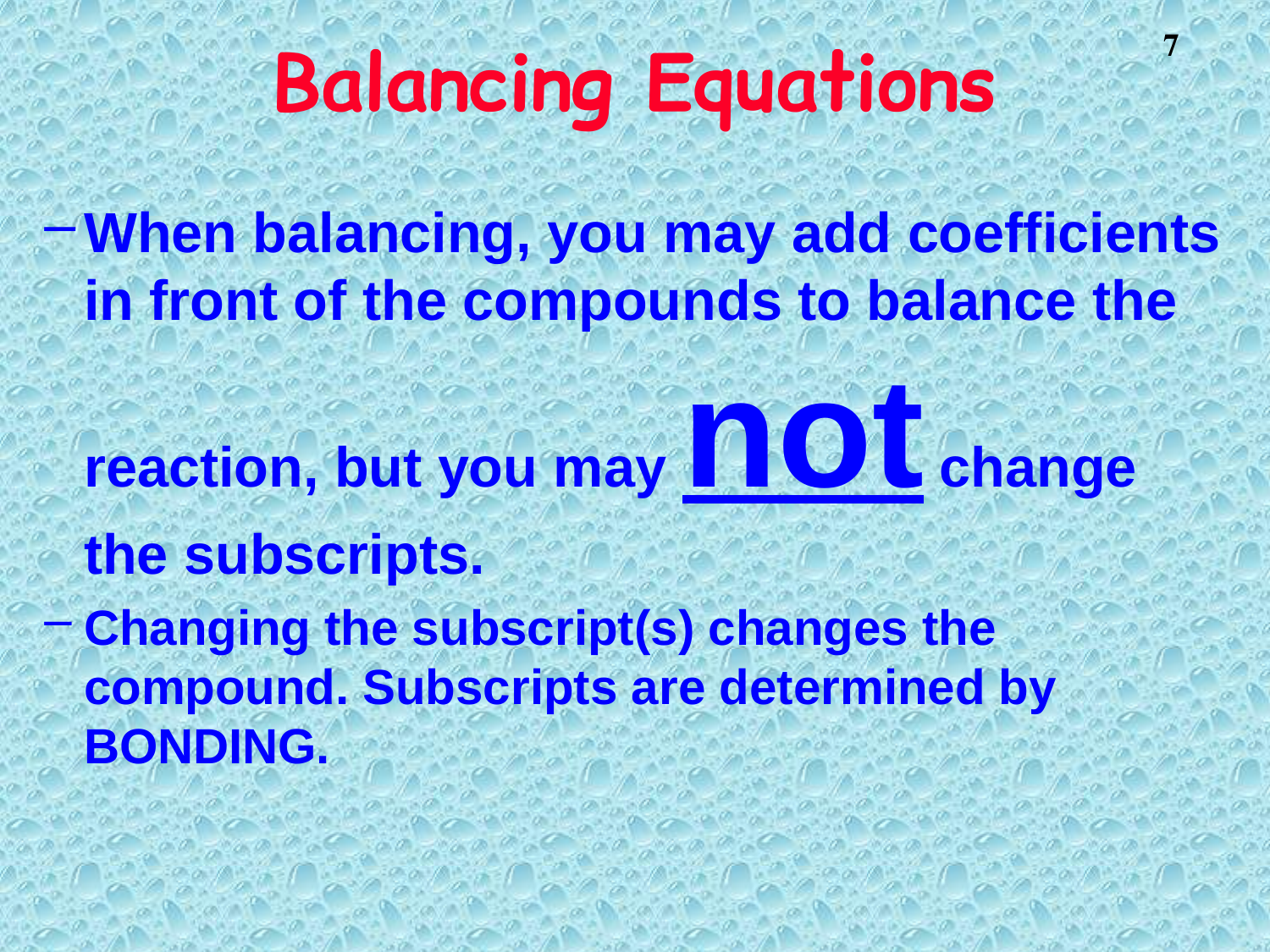

# Balancing Equations
When balancing, you may add coefficients in front of the compounds to balance the reaction, but you may not change the subscripts.
Changing the subscript(s) changes the compound. Subscripts are determined by BONDING.